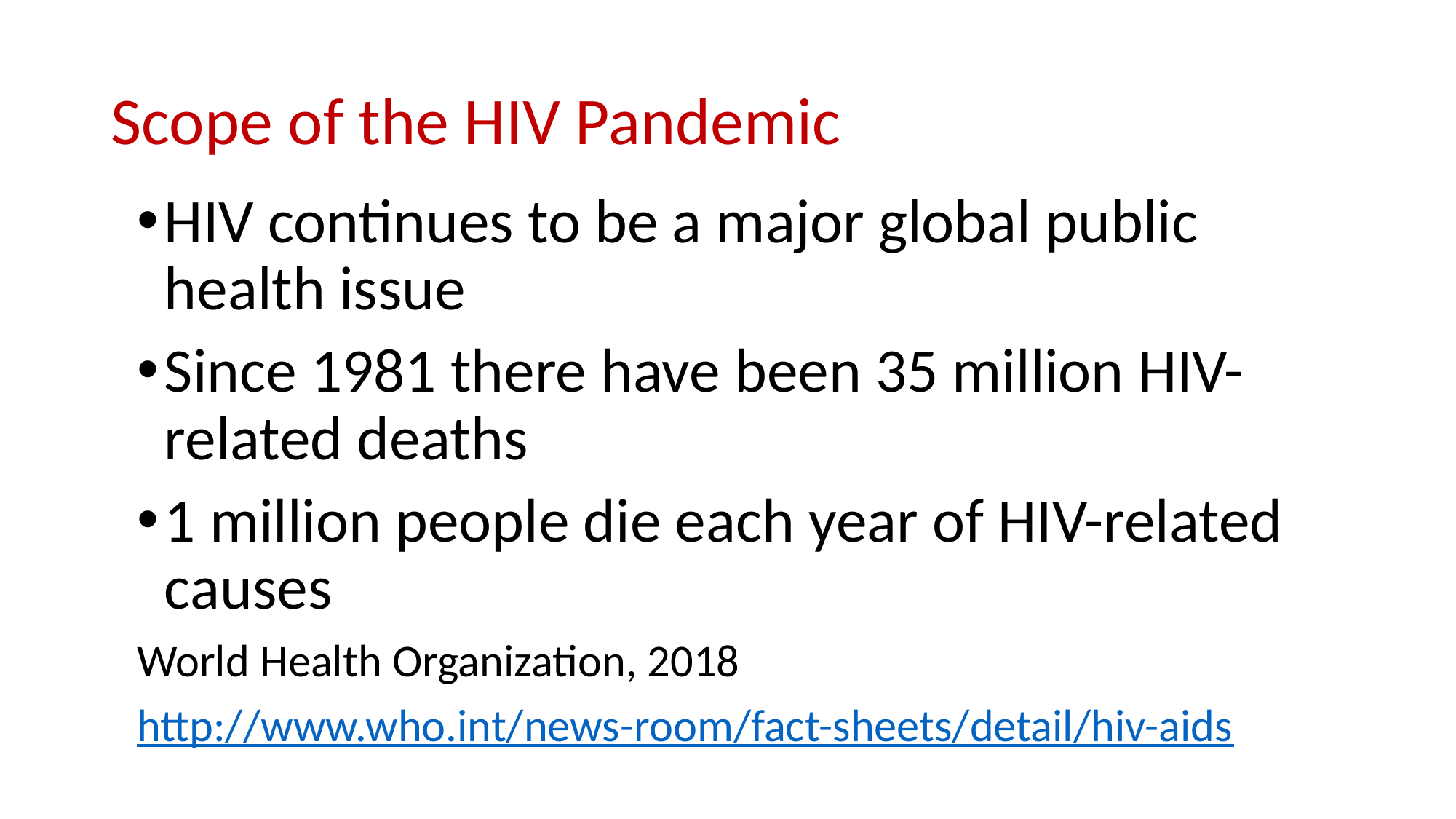

# Scope of the HIV Pandemic
HIV continues to be a major global public health issue
Since 1981 there have been 35 million HIV-related deaths
1 million people die each year of HIV-related causes
World Health Organization, 2018
http://www.who.int/news-room/fact-sheets/detail/hiv-aids